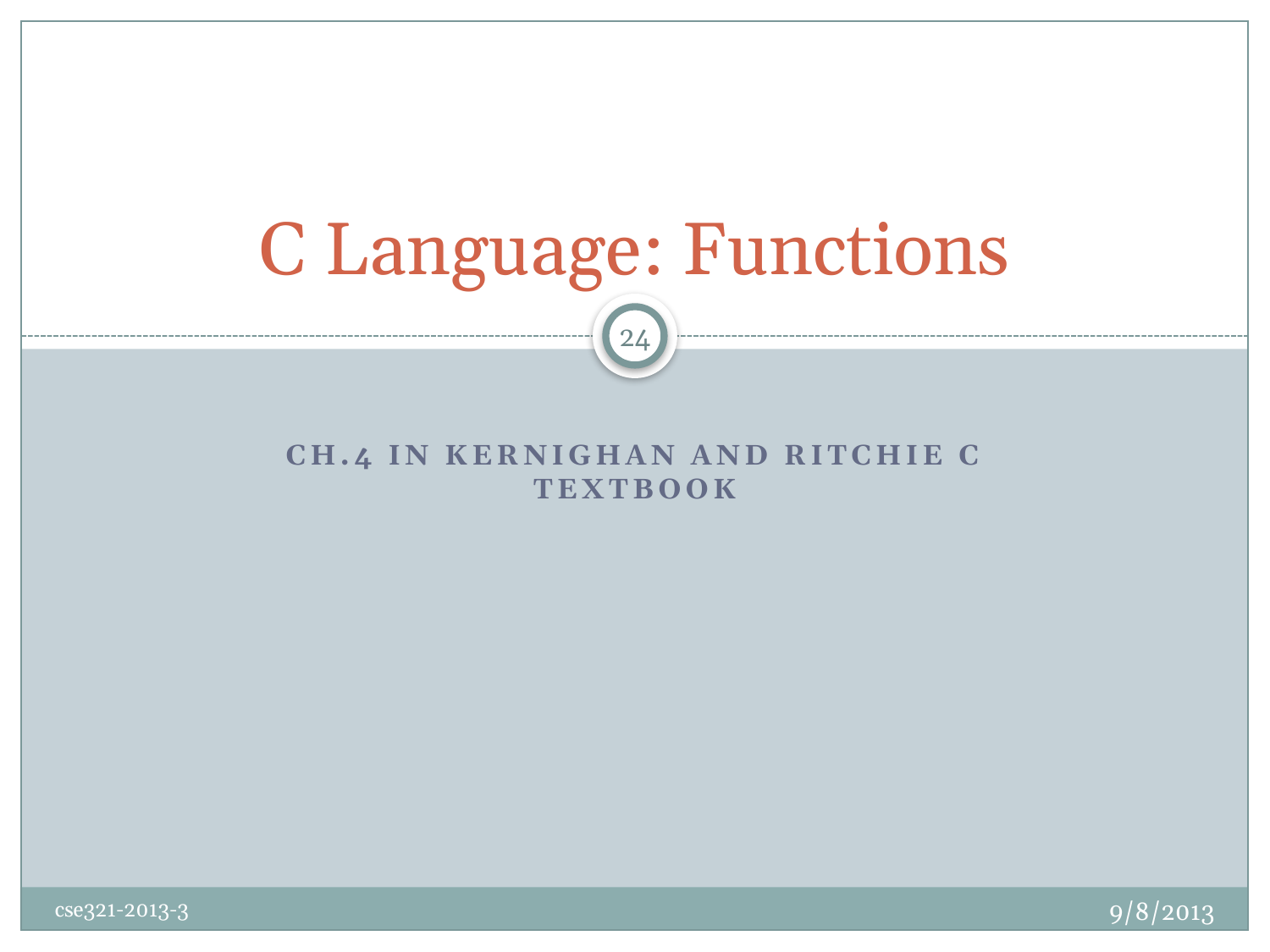

# C Language: Functions
24

Ch.4 in Kernighan and Ritchie C textbook
9/8/2013
cse321-2013-3